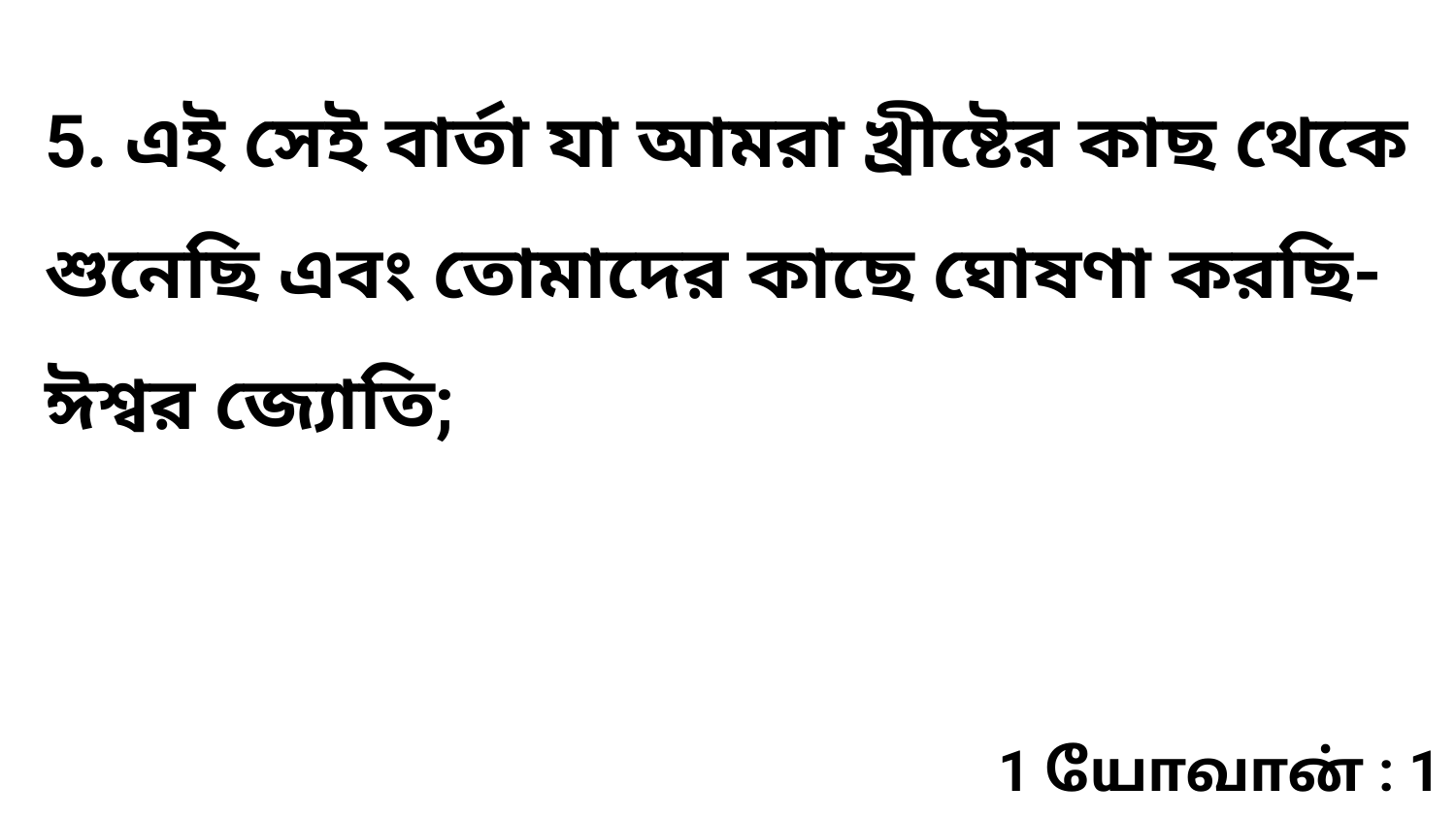

5. এই সেই বার্তা যা আমরা খ্রীষ্টের কাছ থেকে শুনেছি এবং তোমাদের কাছে ঘোষণা করছি- ঈশ্বর জ্যোতি;
1 யோவான் : 1